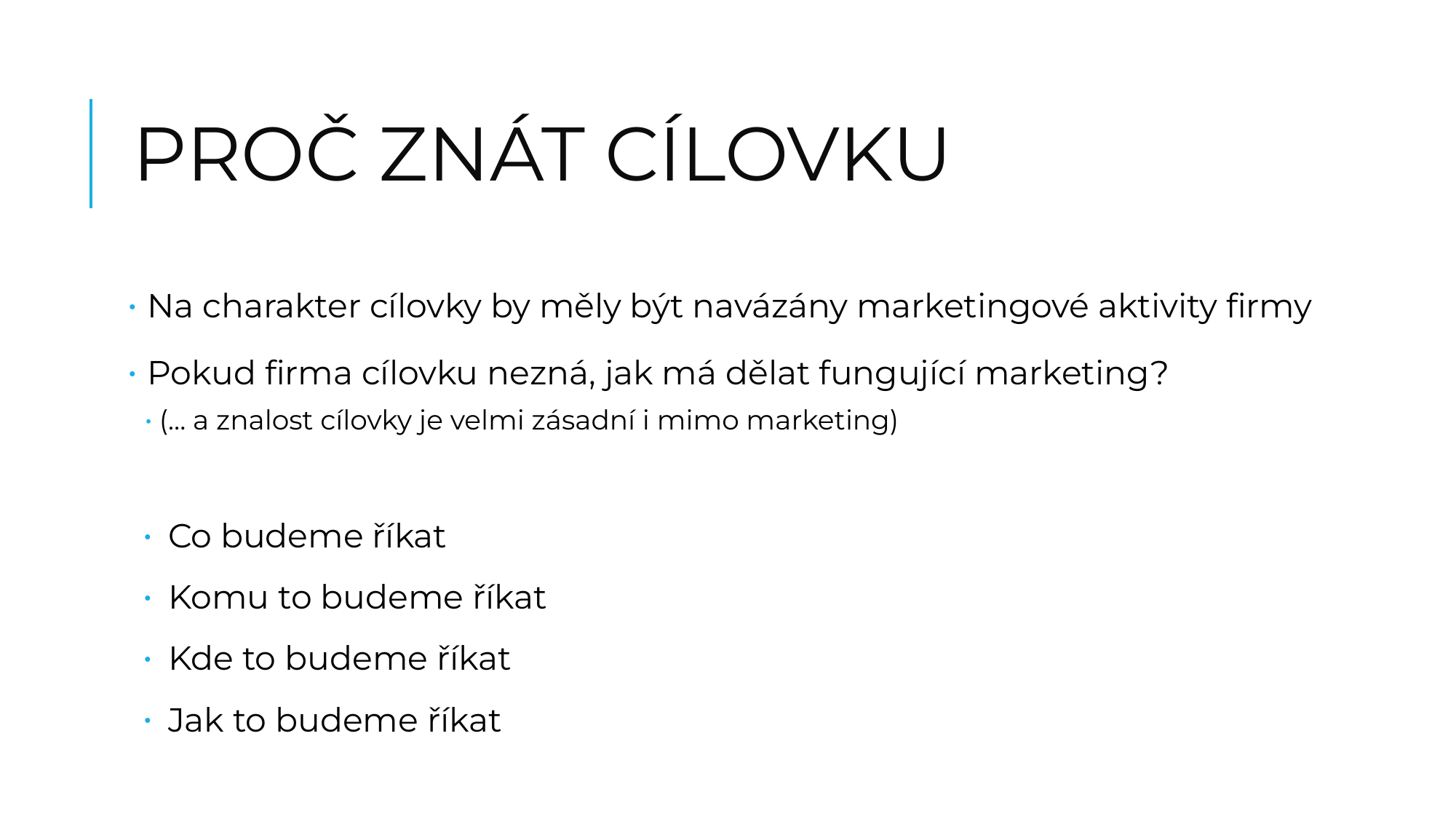

# PROČ ZNÁT CÍLOVKU
 Na charakter cílovky by měly být navázány marketingové aktivity firmy
 Pokud firma cílovku nezná, jak má dělat fungující marketing?
(… a znalost cílovky je velmi zásadní i mimo marketing)

 Co budeme říkat
 Komu to budeme říkat
 Kde to budeme říkat
 Jak to budeme říkat